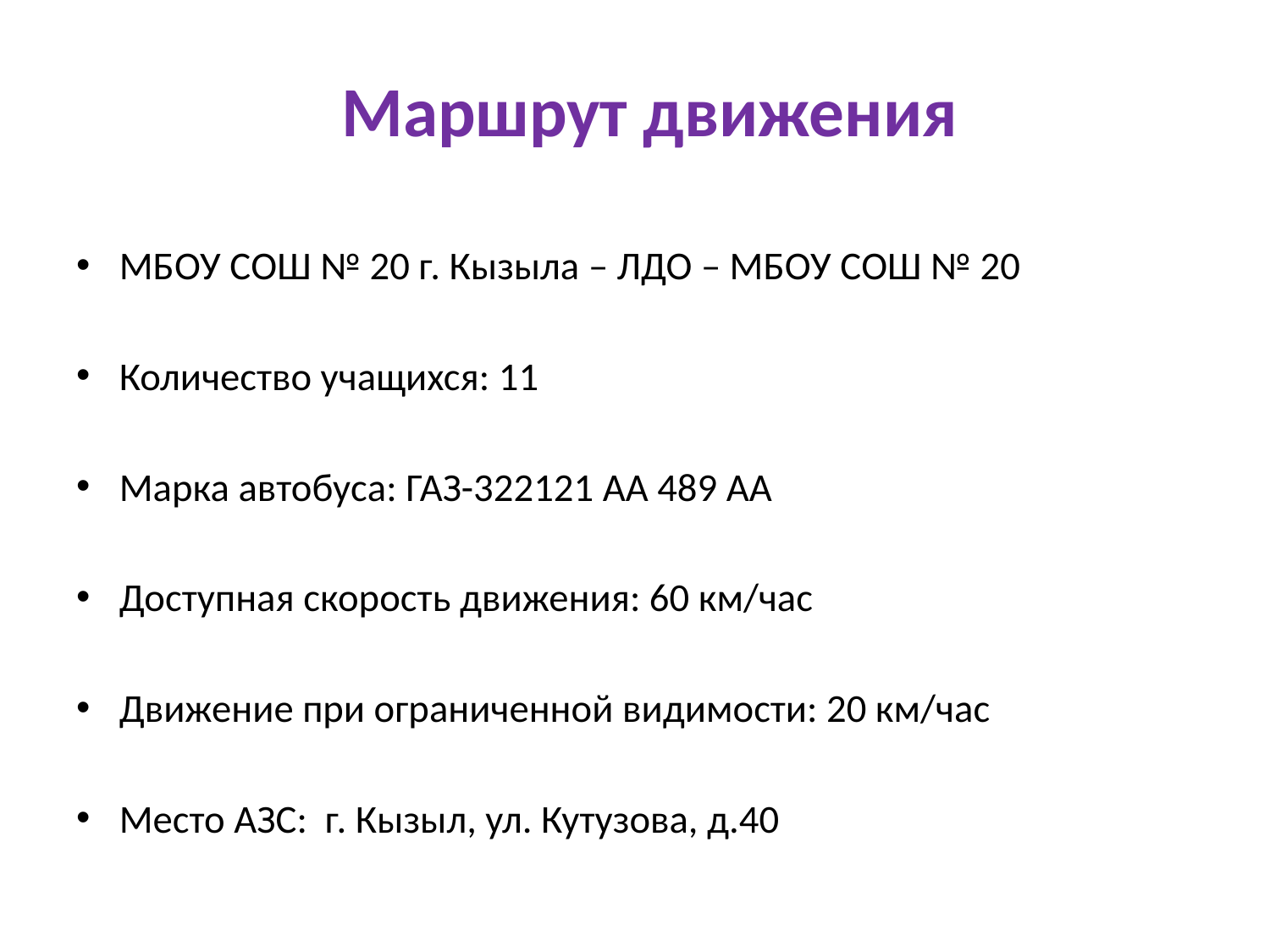

#
Маршрут движения

МБОУ СОШ № 20 г. Кызыла – ЛДО – МБОУ СОШ № 20

Количество учащихся: 11

Марка автобуса: ГАЗ-322121 АА 489 АА

Доступная скорость движения: 60 км/час

Движение при ограниченной видимости: 20 км/час

Место АЗС:  г. Кызыл, ул. Кутузова, д.40